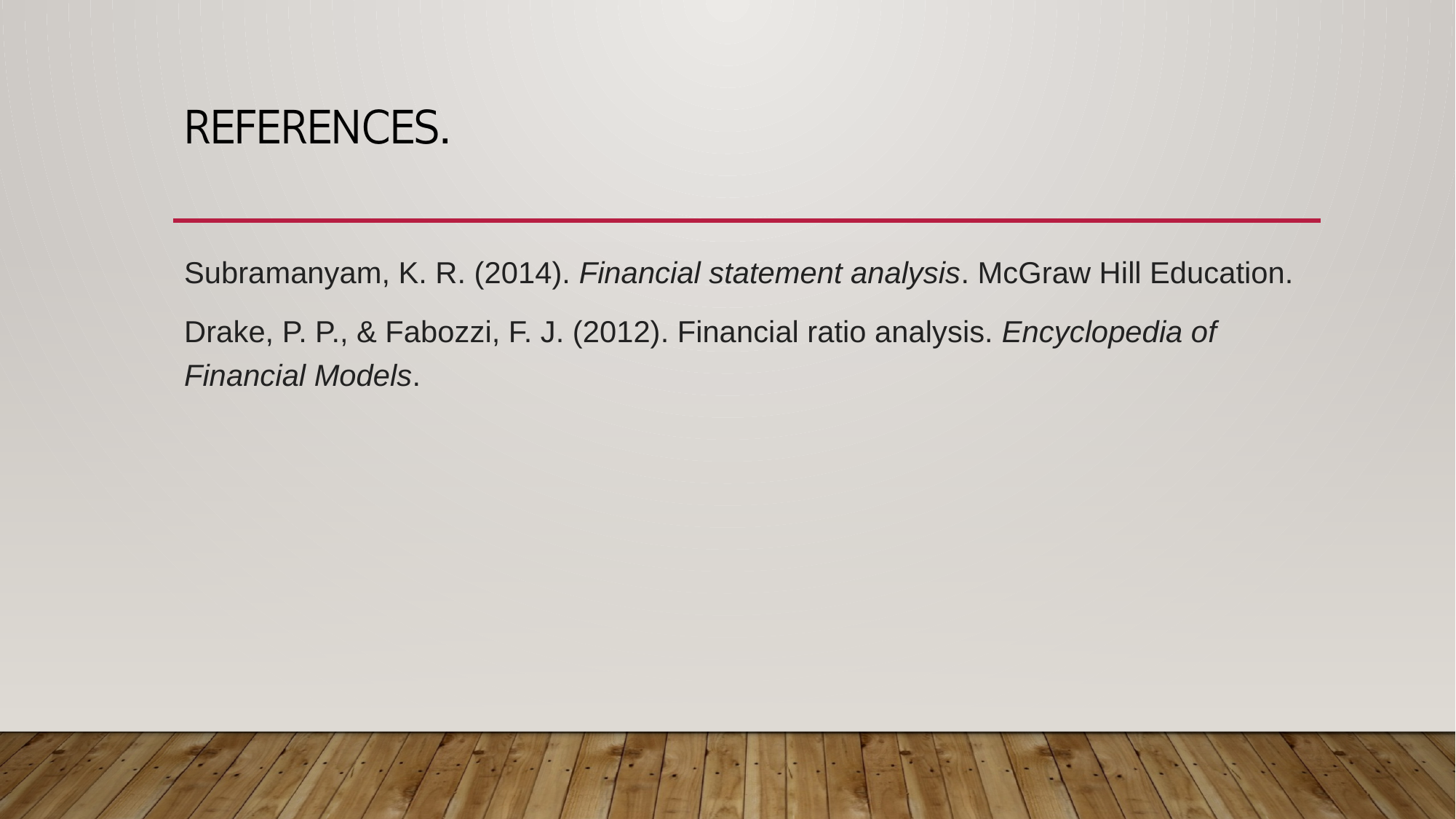

# References.
Subramanyam, K. R. (2014). Financial statement analysis. McGraw Hill Education.
Drake, P. P., & Fabozzi, F. J. (2012). Financial ratio analysis. Encyclopedia of Financial Models.